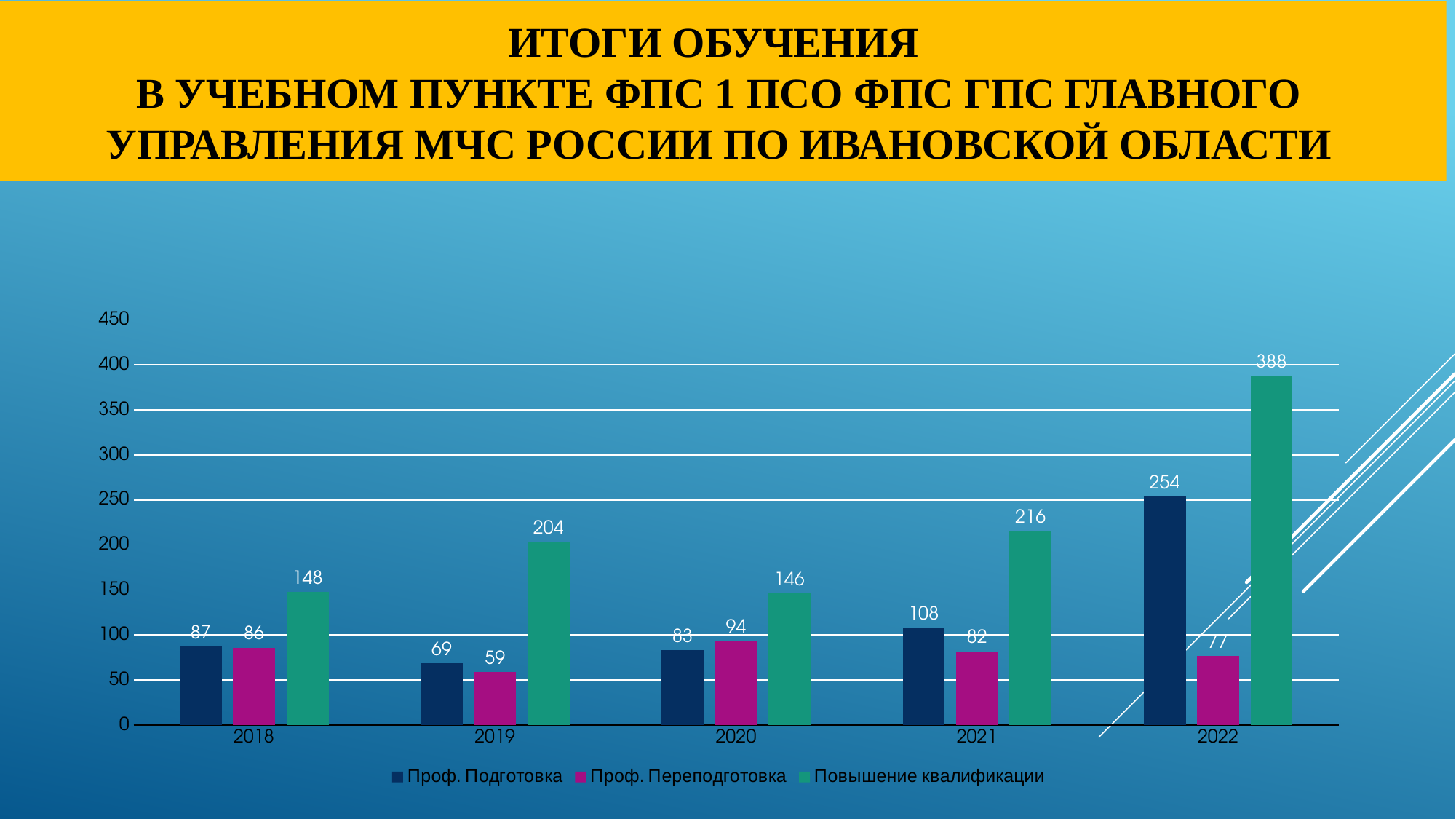

# итоги ОбученИЯ в учебном пункте фпс 1 ПСО ФПС гпс главного управления МЧС россии по ивановской области

### Chart

| Category | Проф. Подготовка | Проф. Переподготовка | Повышение квалификации |
|---|---|---|---|
| 2018 | 87.0 | 86.0 | 148.0 |
| 2019 | 69.0 | 59.0 | 204.0 |
| 2020 | 83.0 | 94.0 | 146.0 |
| 2021 | 108.0 | 82.0 | 216.0 |
| 2022 | 254.0 | 77.0 | 388.0 |